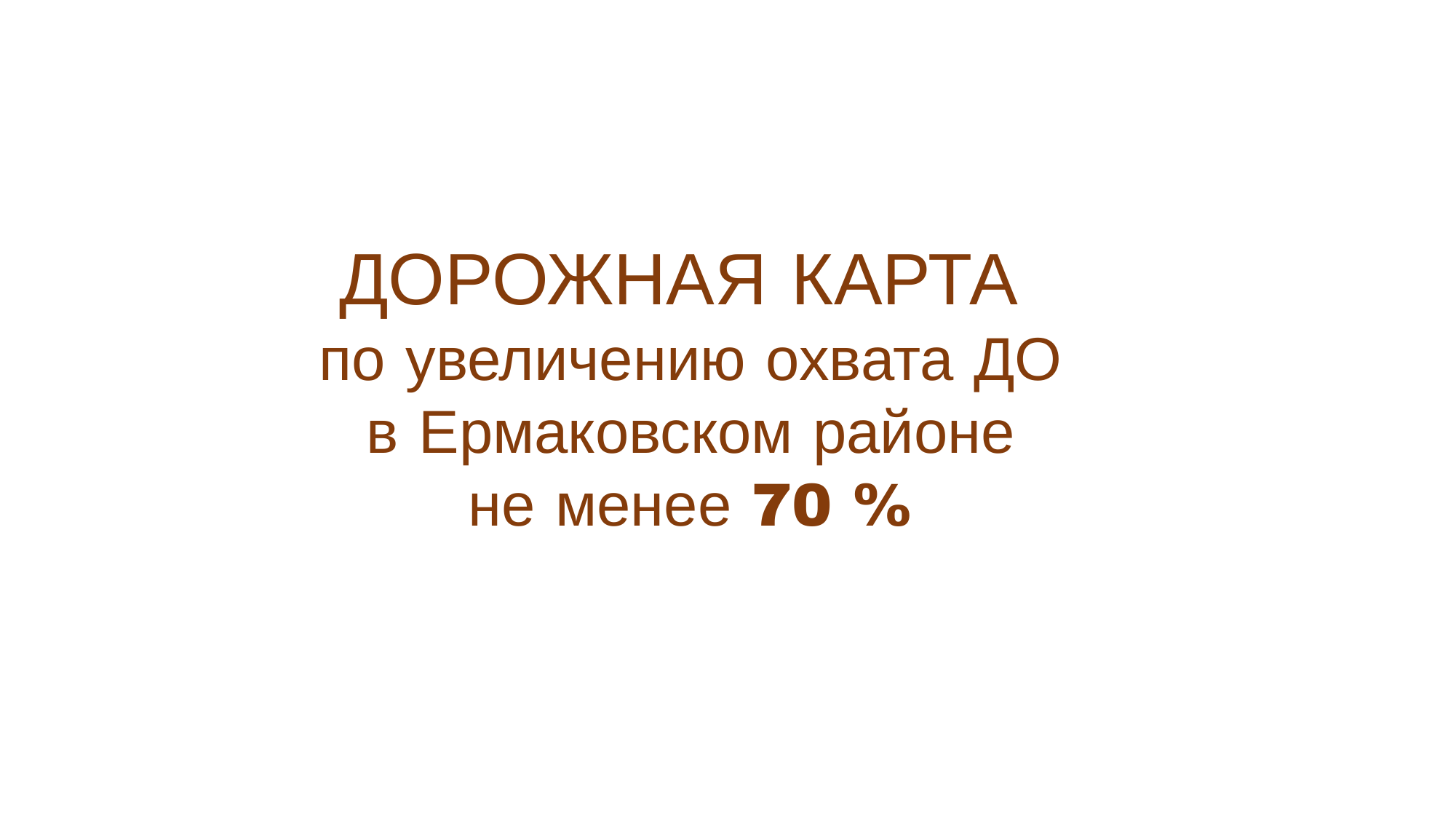

ДОРОЖНАЯ КАРТА
по увеличению охвата ДО
 в Ермаковском районе
не менее 70 %